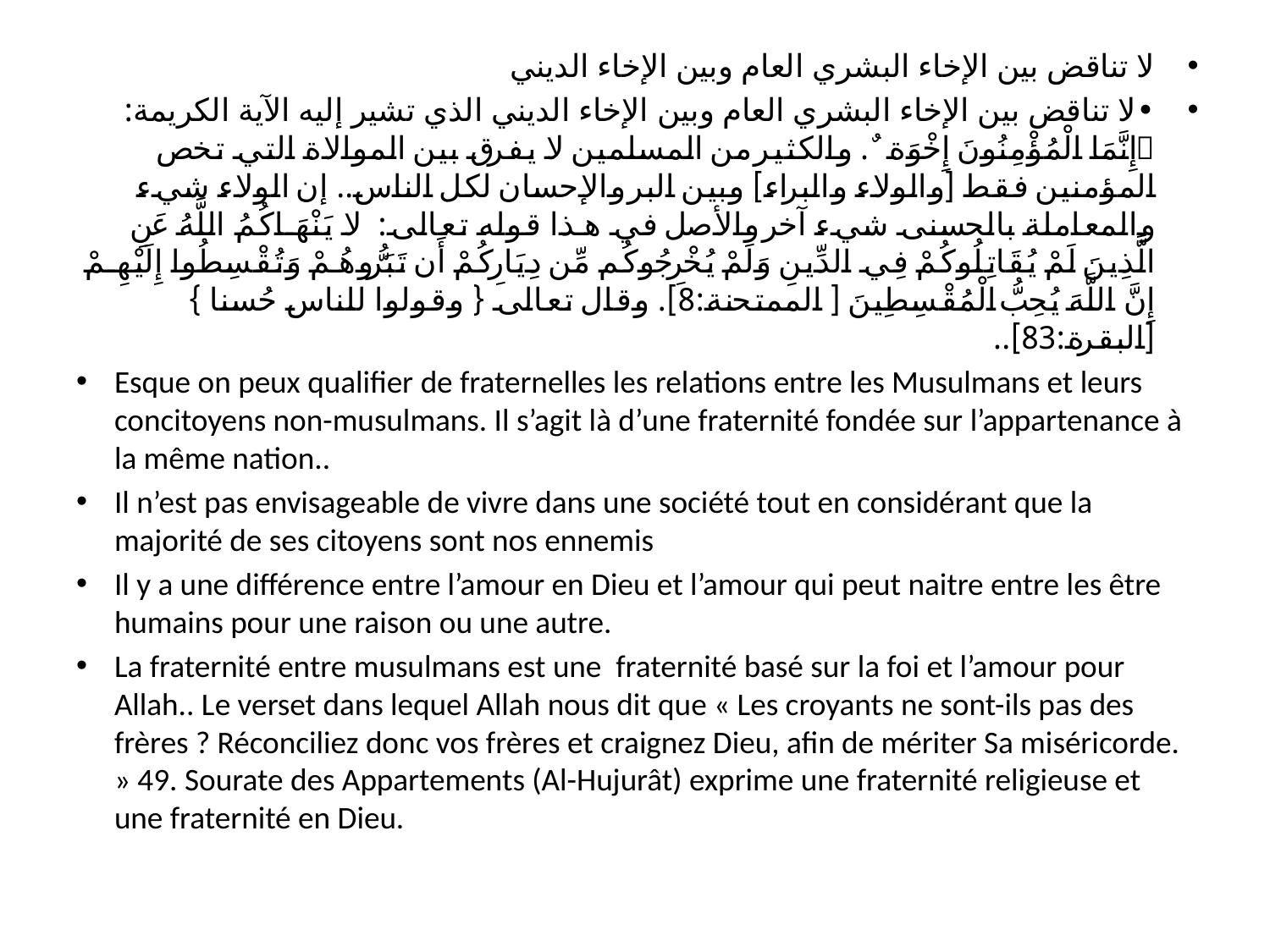

لا تناقض بين الإخاء البشري العام وبين الإخاء الديني
•	لا تناقض بين الإخاء البشري العام وبين الإخاء الديني الذي تشير إليه الآية الكريمة: ﴿ إِنَّمَا الْمُؤْمِنُونَ إِخْوَةٌ ﴾. والكثير من المسلمين لا يفرق بين الموالاة التي تخص المؤمنين فقط [والولاء والبراء] وبين البر والإحسان لكل الناس.. إن الولاء شيء والمعاملة بالحسنى شيء آخر والأصل في هذا قوله تعالى:  لا يَنْهَاكُمُ اللَّهُ عَنِ الَّذِينَ لَمْ يُقَاتِلُوكُمْ فِي الدِّينِ وَلَمْ يُخْرِجُوكُم مِّن دِيَارِكُمْ أَن تَبَرُّوهُمْ وَتُقْسِطُوا إِلَيْهِمْ إِنَّ اللَّهَ يُحِبُّ الْمُقْسِطِينَ [ الممتحنة:8]. وقال تعالى { وقولوا للناس حُسنا } [البقرة:83]..
Esque on peux qualifier de fraternelles les relations entre les Musulmans et leurs concitoyens non-musulmans. Il s’agit là d’une fraternité fondée sur l’appartenance à la même nation..
Il n’est pas envisageable de vivre dans une société tout en considérant que la majorité de ses citoyens sont nos ennemis
Il y a une différence entre l’amour en Dieu et l’amour qui peut naitre entre les être humains pour une raison ou une autre.
La fraternité entre musulmans est une  fraternité basé sur la foi et l’amour pour Allah.. Le verset dans lequel Allah nous dit que « Les croyants ne sont-ils pas des frères ? Réconciliez donc vos frères et craignez Dieu, afin de mériter Sa miséricorde. » 49. Sourate des Appartements (Al-Hujurât) exprime une fraternité religieuse et une fraternité en Dieu.